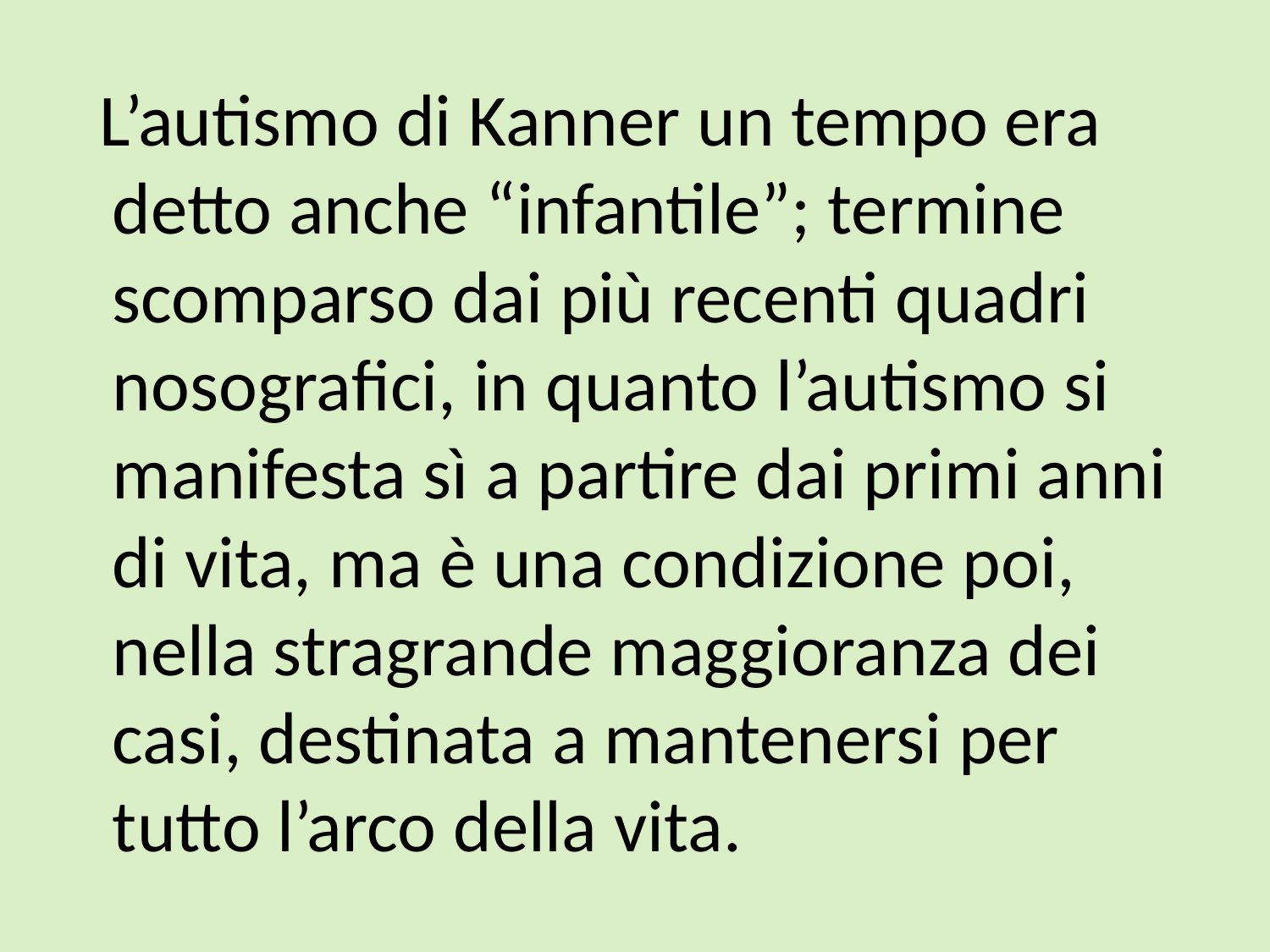

L’autismo di Kanner un tempo era detto anche “infantile”; termine scomparso dai più recenti quadri nosografici, in quanto l’autismo si manifesta sì a partire dai primi anni di vita, ma è una condizione poi, nella stragrande maggioranza dei casi, destinata a mantenersi per tutto l’arco della vita.